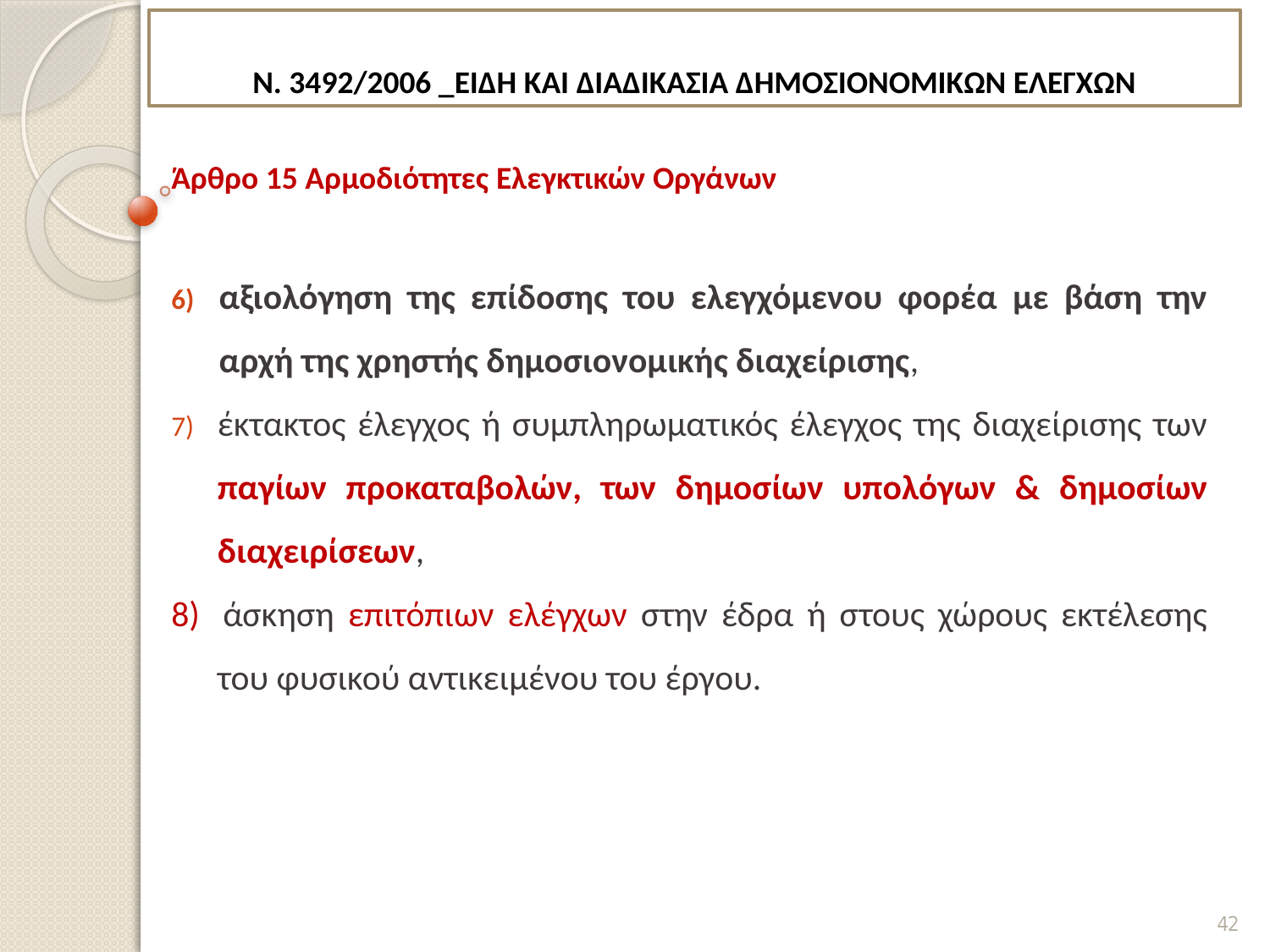

# Ν. 3492/2006 _ΕΙΔΗ ΚΑΙ ΔΙΑΔΙΚΑΣΙΑ ΔΗΜΟΣΙΟΝΟΜΙΚΩΝ ΕΛΕΓΧΩΝ

Άρθρο 15 Αρμοδιότητες Ελεγκτικών Οργάνων

αξιολόγηση της επίδοσης του ελεγχόμενου φορέα με βάση την αρχή της χρηστής δημοσιονομικής διαχείρισης,
έκτακτος έλεγχος ή συμπληρωματικός έλεγχος της διαχείρισης των παγίων προκαταβολών, των δημοσίων υπολόγων & δημοσίων διαχειρίσεων,
8) 	άσκηση επιτόπιων ελέγχων στην έδρα ή στους χώρους εκτέλεσης του φυσικού αντικειμένου του έργου.

42